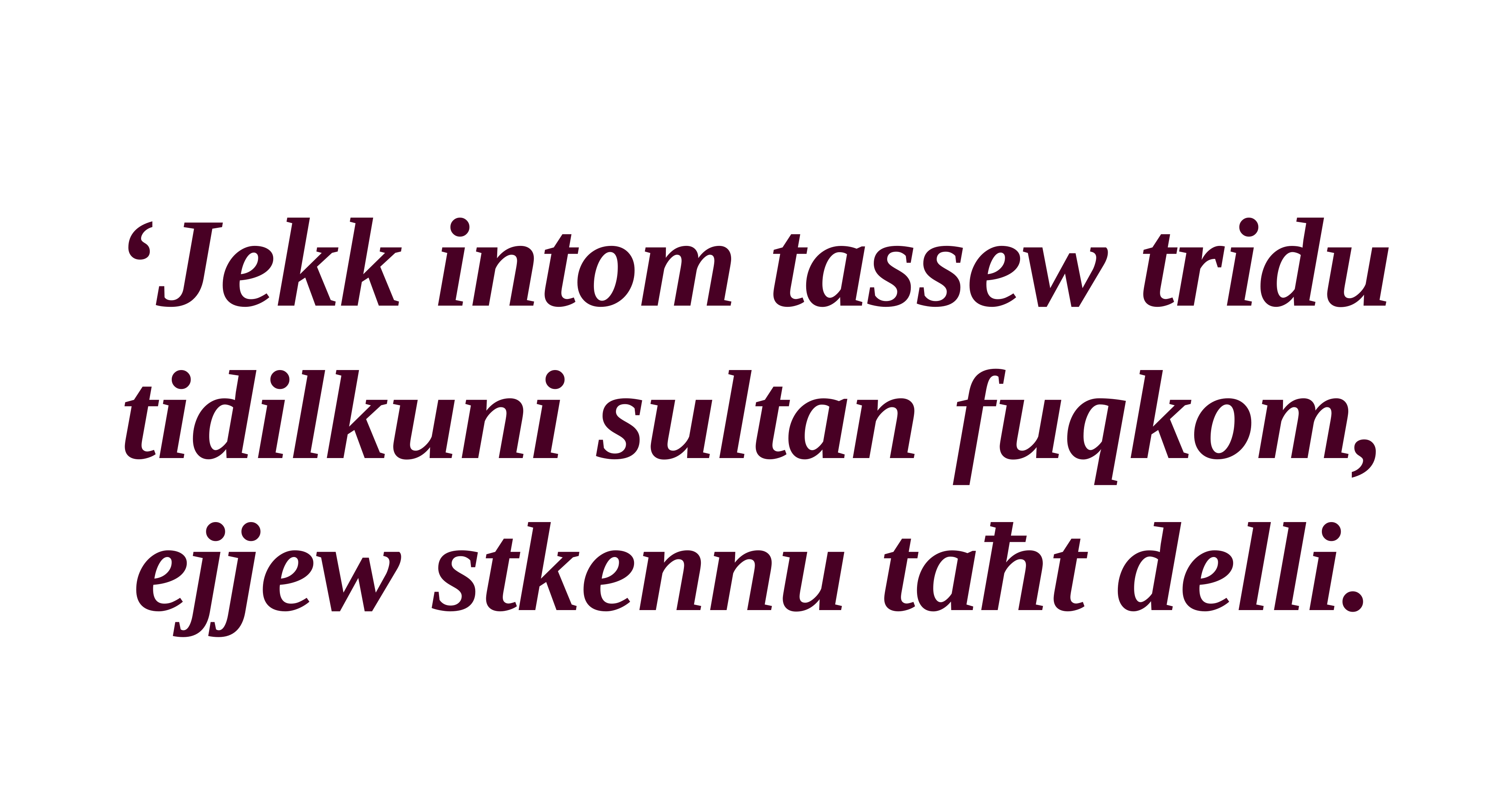

‘Jekk intom tassew tridu
tidilkuni sultan fuqkom,
ejjew stkennu taħt delli.